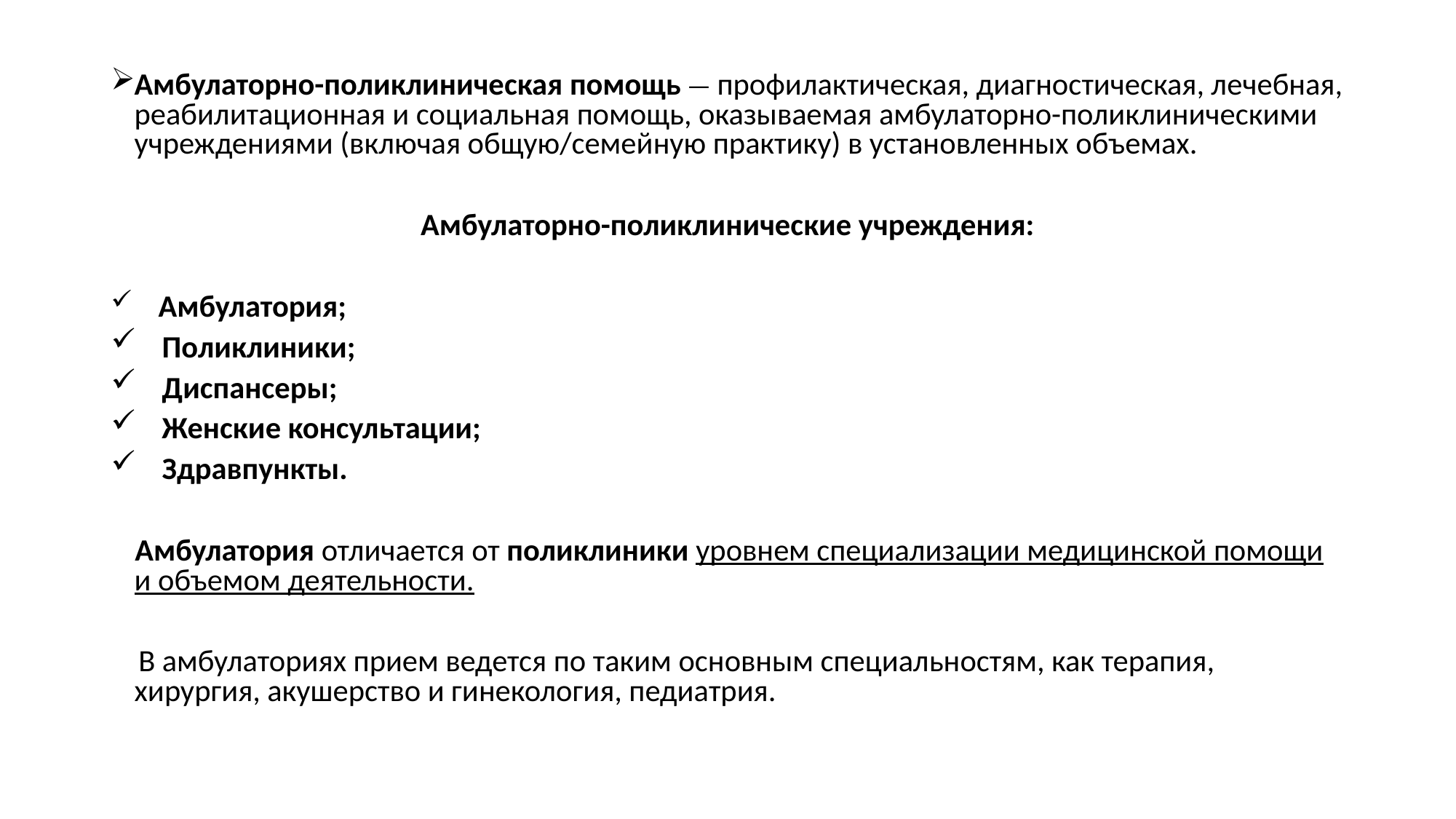

#
Амбулаторно-поликлиническая помощь — профилактическая, диагностическая, лечебная, реабилитационная и социальная помощь, оказываемая амбулаторно-поликлиническими учреждениями (включая общую/семейную практику) в установленных объемах.

Амбулаторно-поликлинические учреждения:

    Амбулатория;
    Поликлиники;
    Диспансеры;
    Женские консультации;
    Здравпункты.

    Амбулатория отличается от поликлиники уровнем специализации медицинской помощи и объемом деятельности.

    В амбулаториях прием ведется по таким основным специальностям, как терапия, хирургия, акушерство и гинекология, педиатрия.